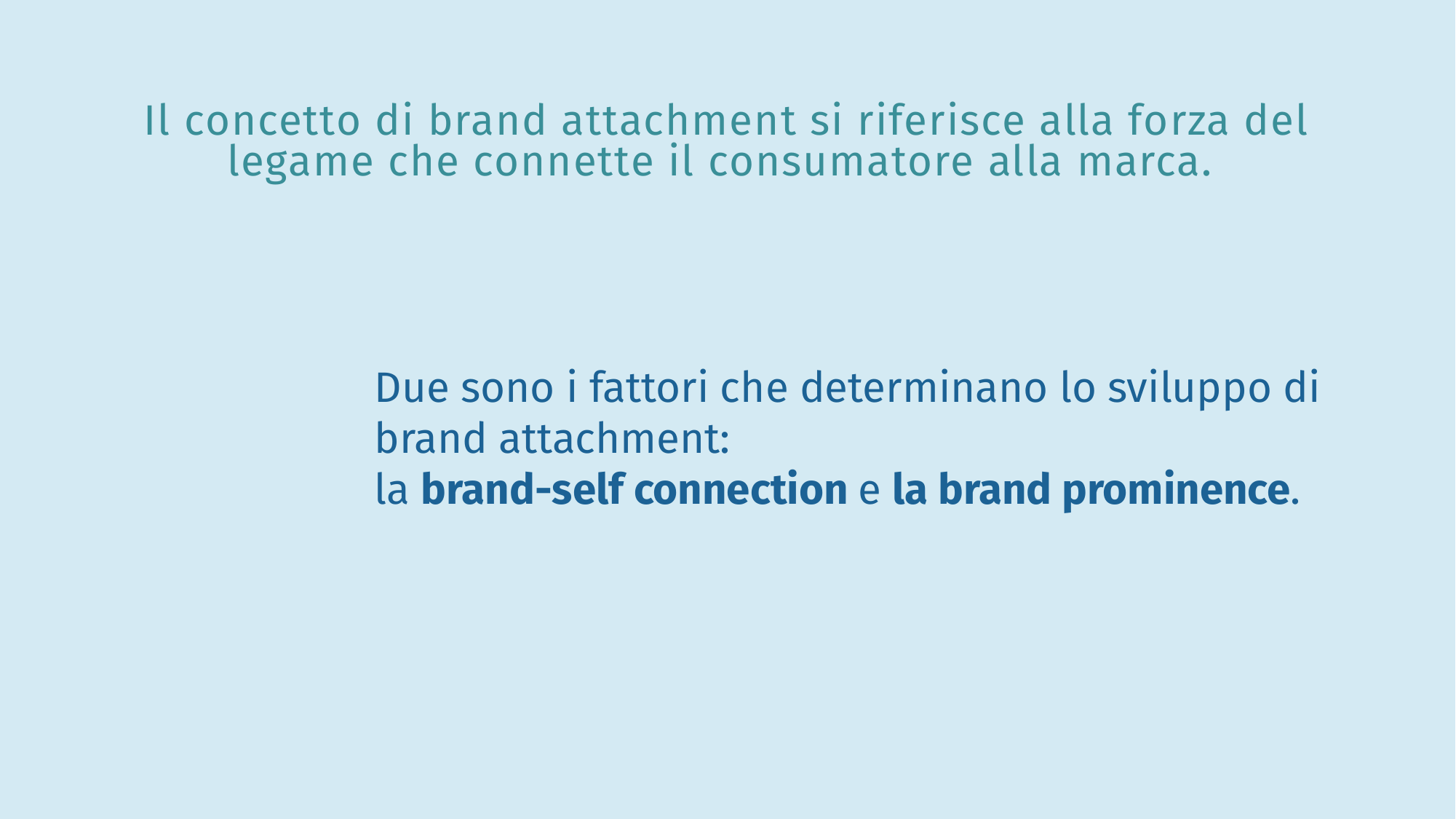

# Il concetto di brand attachment si riferisce alla forza del legame che connette il consumatore alla marca.
Due sono i fattori che determinano lo sviluppo di brand attachment:
la brand-self connection e la brand prominence.